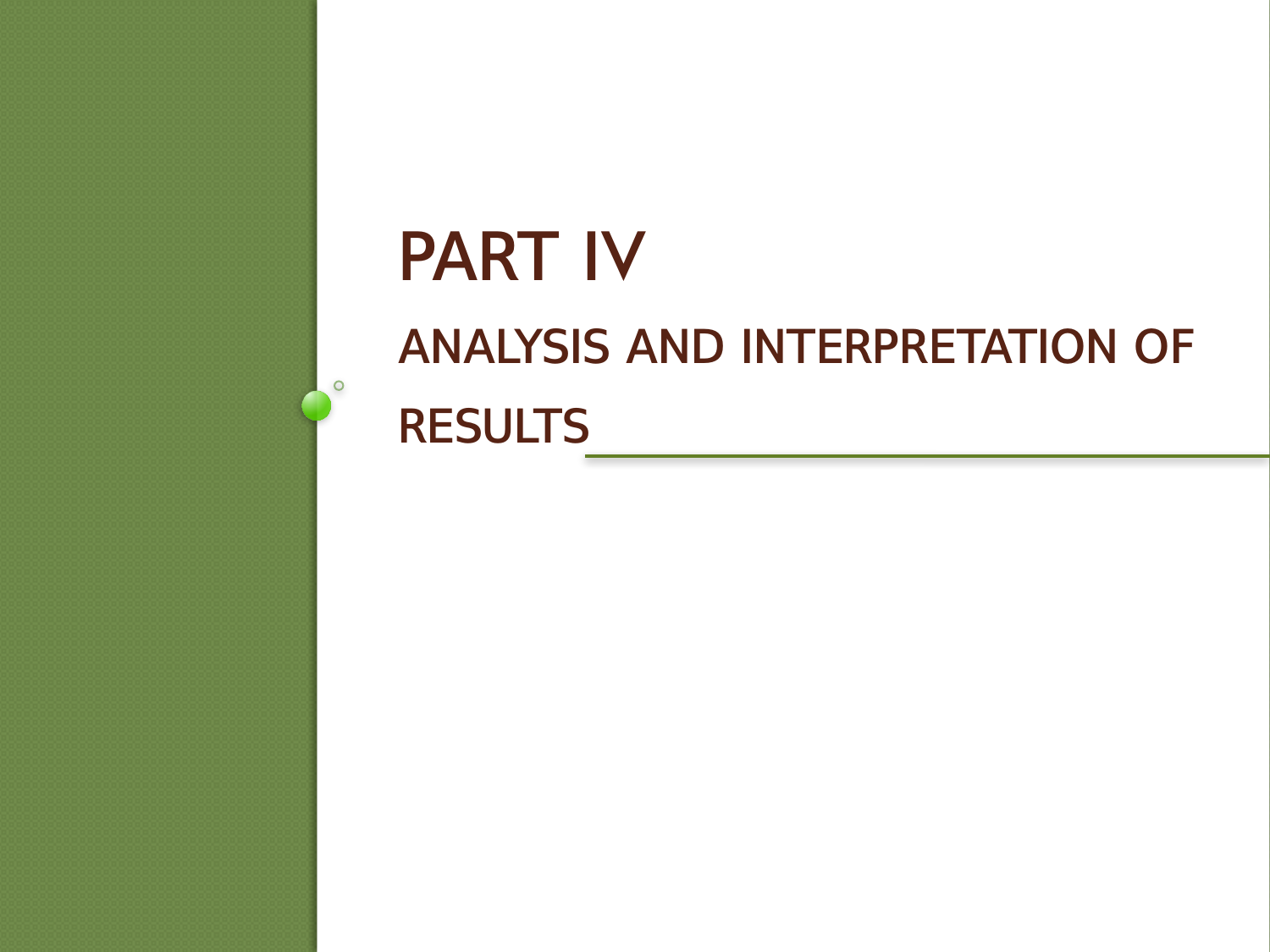

# PART IV ANALYSIS AND INTERPRETATION OF RESULTS